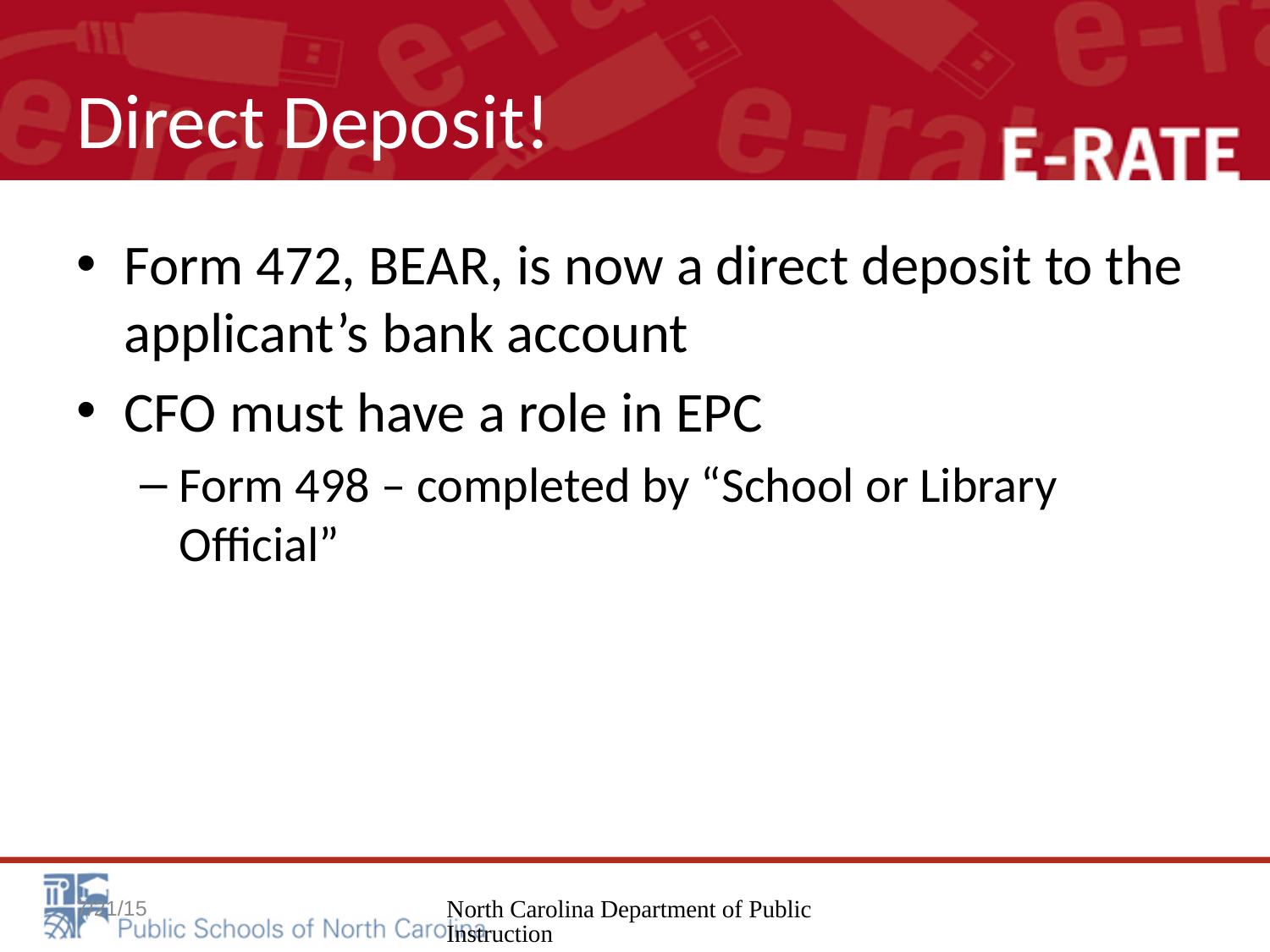

# Direct Deposit!
Form 472, BEAR, is now a direct deposit to the applicant’s bank account
CFO must have a role in EPC
Form 498 – completed by “School or Library Official”
7/21/15
North Carolina Department of Public Instruction